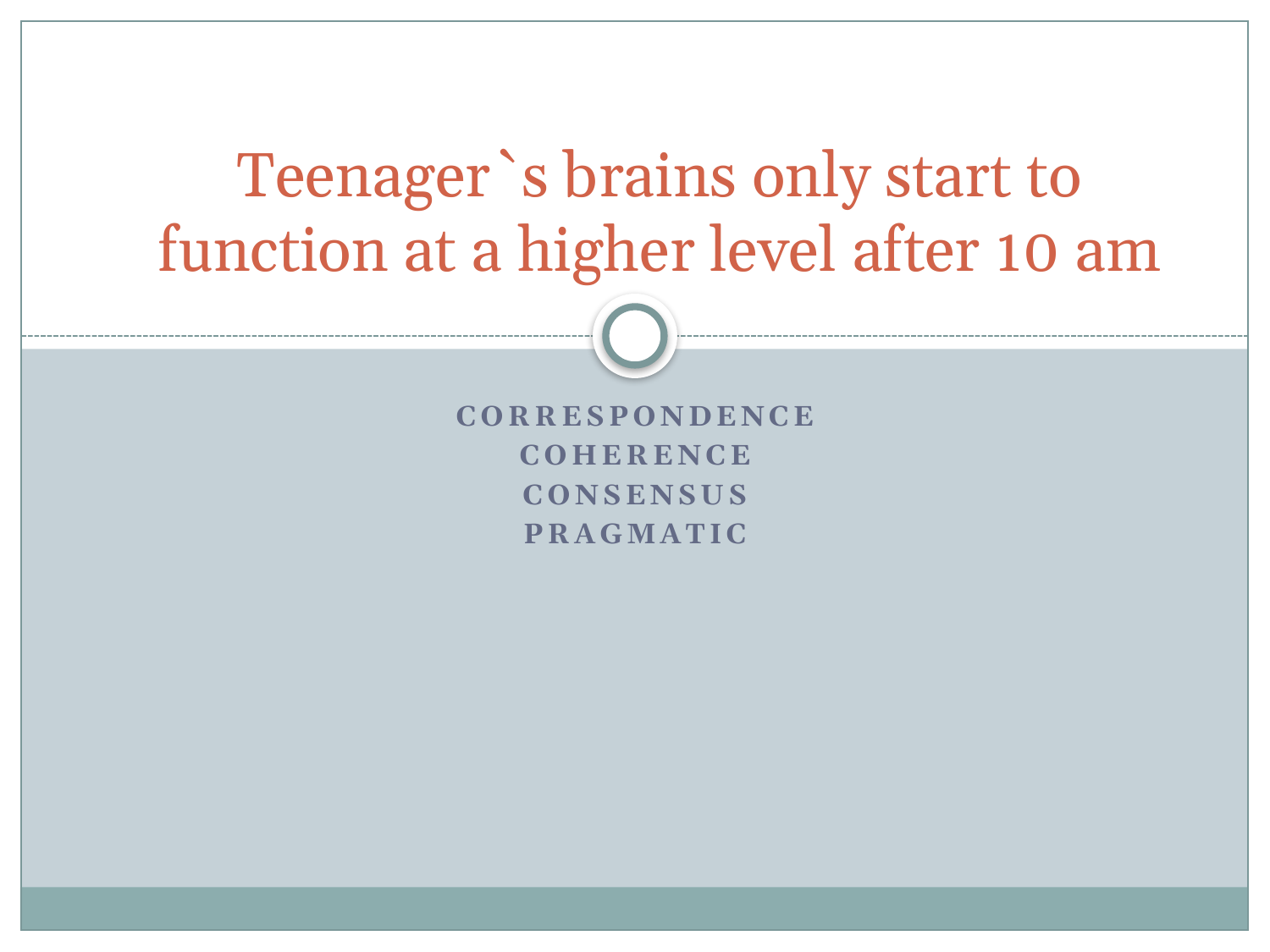

# Teenager`s brains only start to function at a higher level after 10 am
CORRESPONDENCE
COHERENCE
CONSENSUS
PRAGMATIC